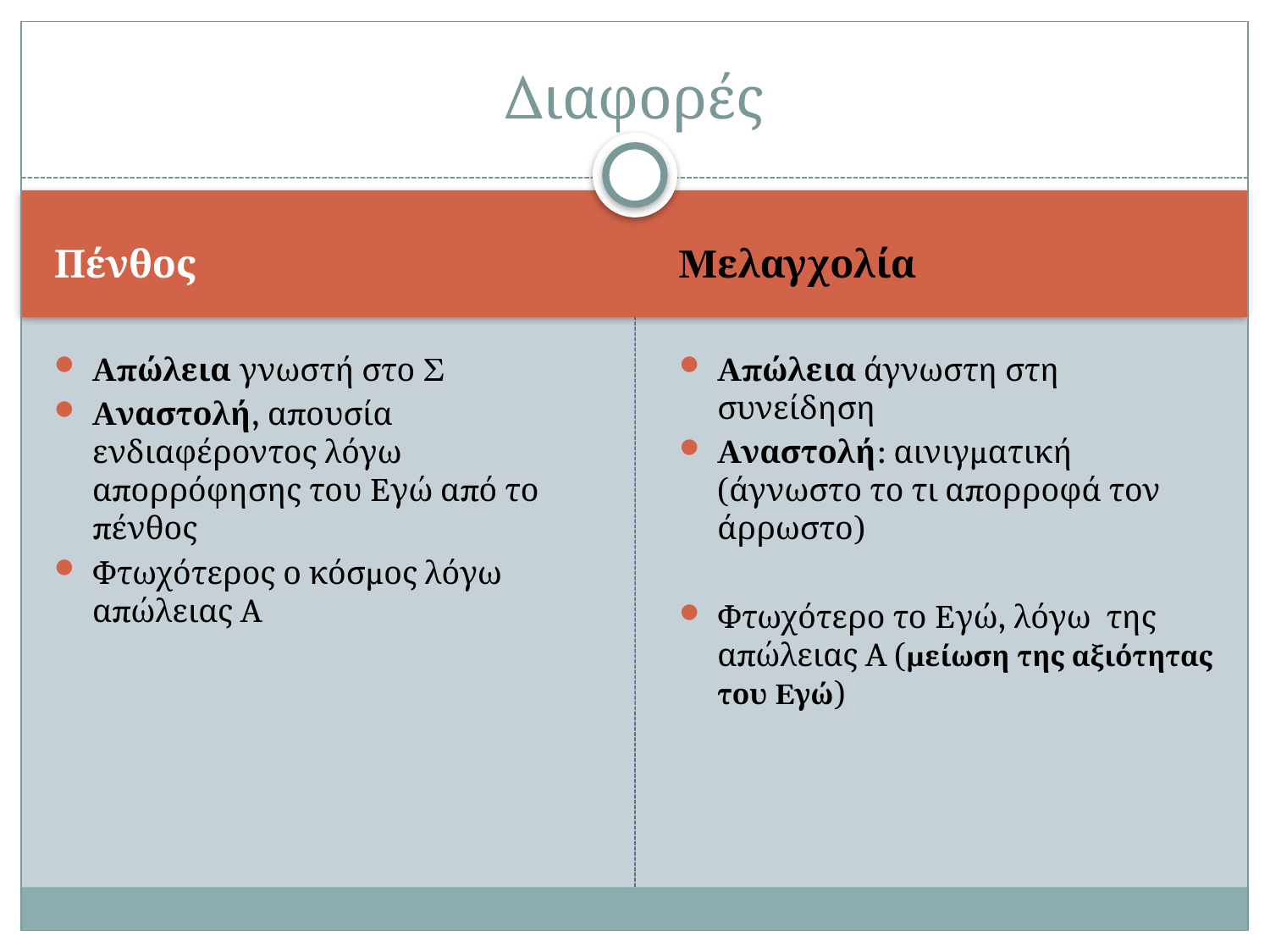

# Διαφορές
Πένθος
Μελαγχολία
Απώλεια γνωστή στο Σ
Αναστολή, απουσία ενδιαφέροντος λόγω απορρόφησης του Εγώ από το πένθος
Φτωχότερος ο κόσμος λόγω απώλειας Α

Απώλεια άγνωστη στη συνείδηση
Αναστολή: αινιγματική (άγνωστο το τι απορροφά τον άρρωστο)

Φτωχότερο το Εγώ, λόγω  της απώλειας Α (μείωση της αξιότητας του Εγώ)